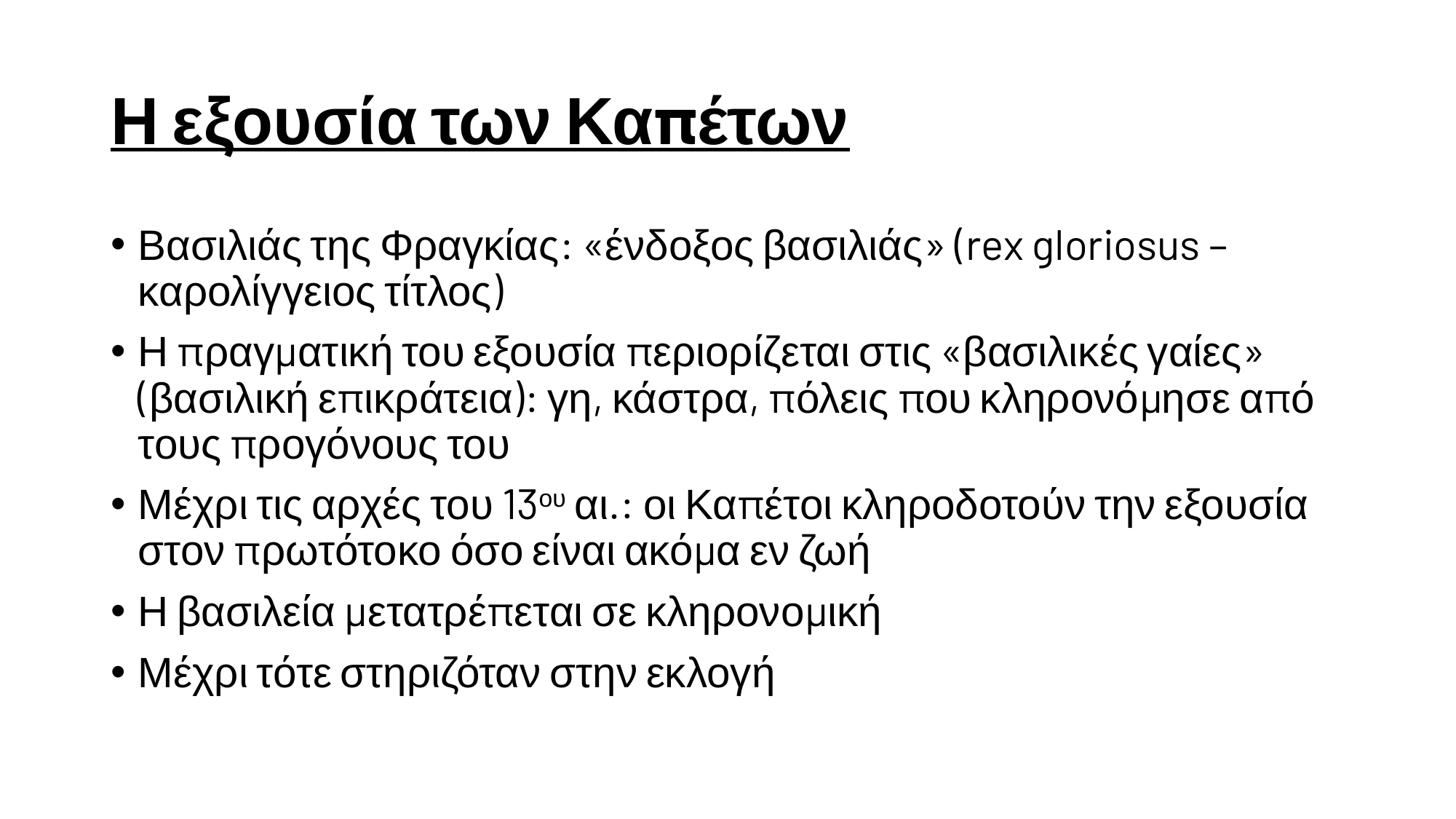

# Η εξουσία των Καπέτων
Βασιλιάς της Φραγκίας: «ένδοξος βασιλιάς» (rex gloriosus – καρολίγγειος τίτλος)
Η πραγματική του εξουσία περιορίζεται στις «βασιλικές γαίες» (βασιλική επικράτεια): γη, κάστρα, πόλεις που κληρονόμησε από τους προγόνους του
Μέχρι τις αρχές του 13ου αι.: οι Καπέτοι κληροδοτούν την εξουσία στον πρωτότοκο όσο είναι ακόμα εν ζωή
Η βασιλεία μετατρέπεται σε κληρονομική
Μέχρι τότε στηριζόταν στην εκλογή